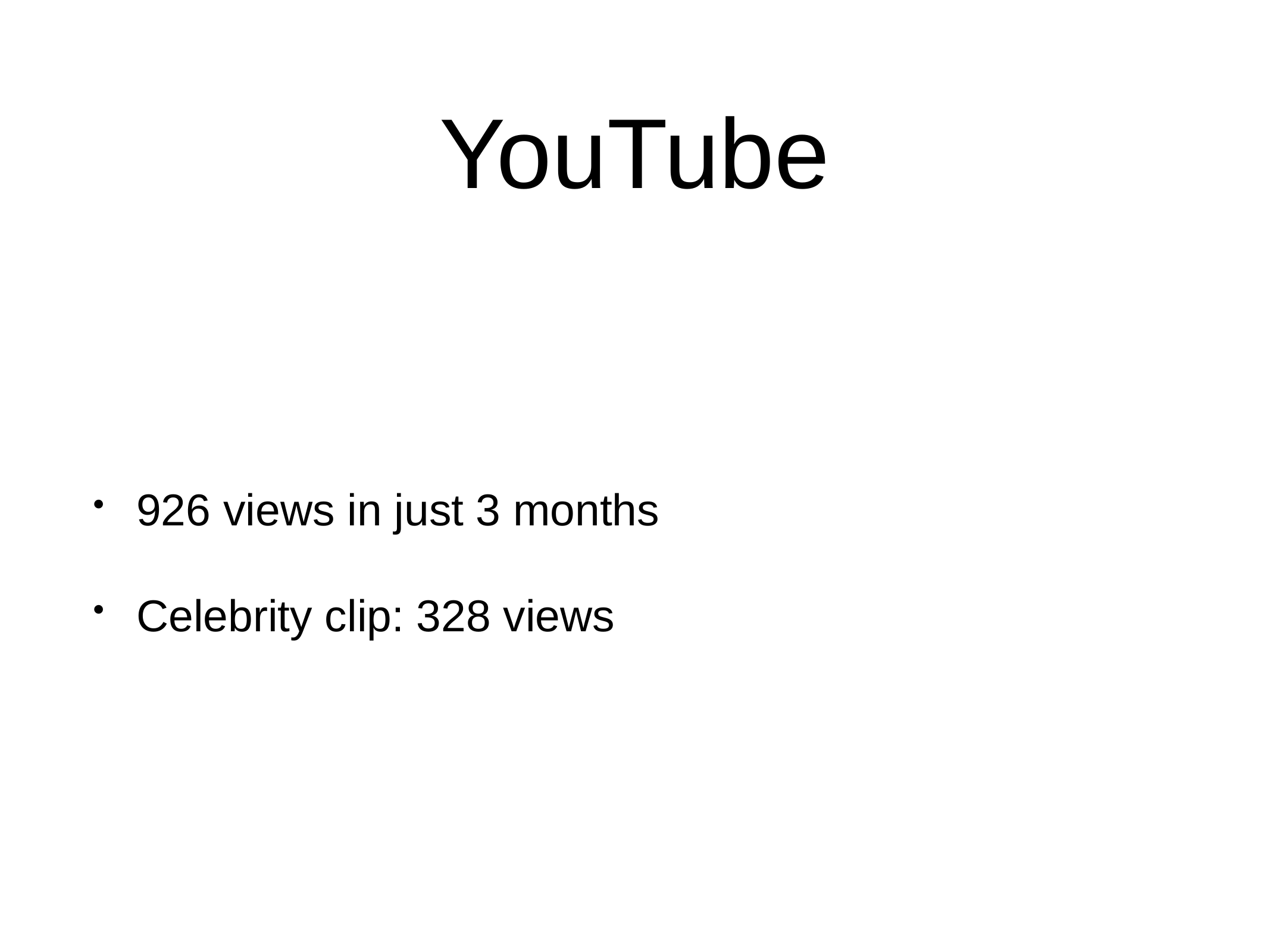

# YouTube
926 views in just 3 months
Celebrity clip: 328 views